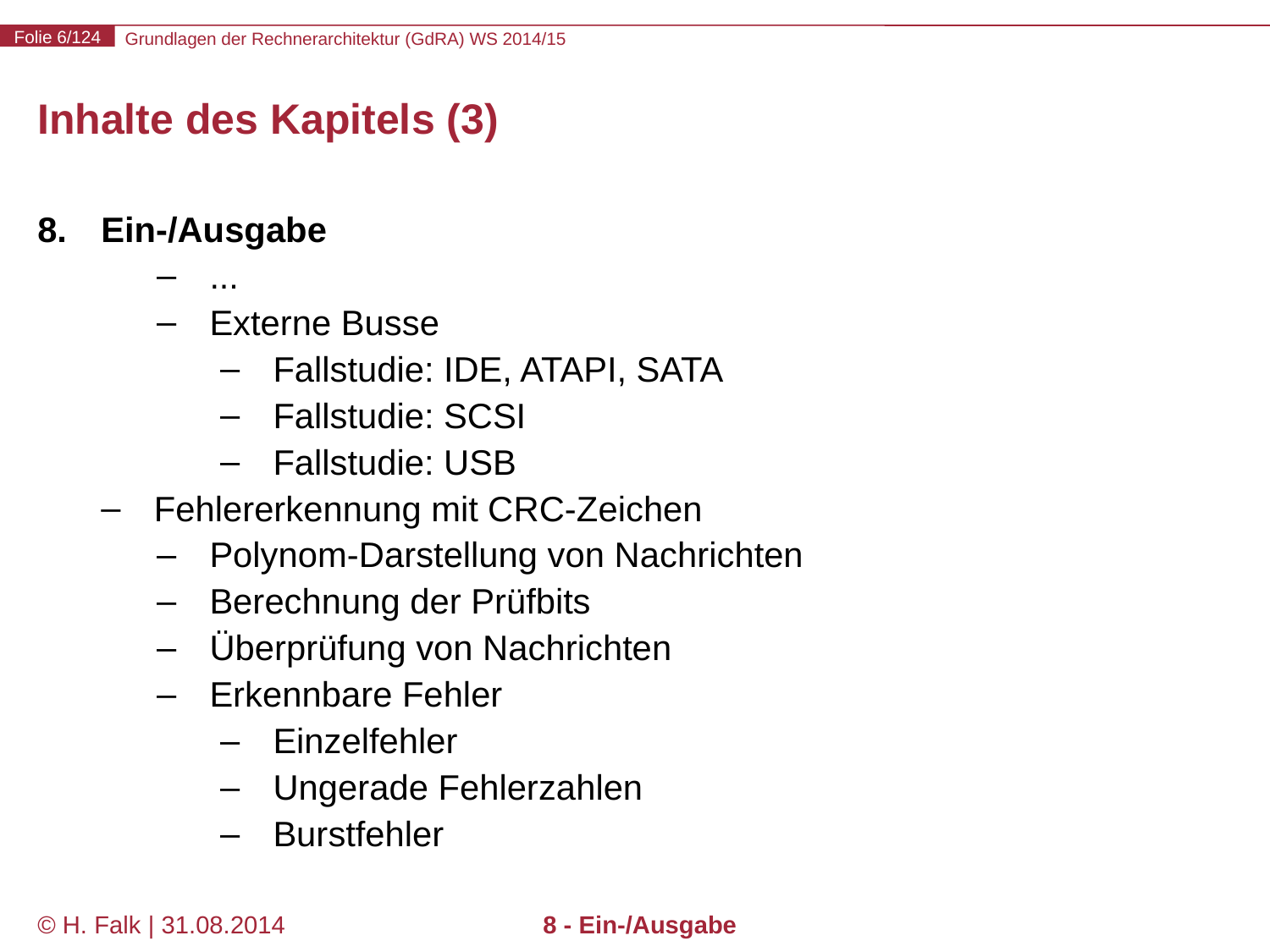

# Inhalte des Kapitels (3)
Ein-/Ausgabe
...
Externe Busse
Fallstudie: IDE, ATAPI, SATA
Fallstudie: SCSI
Fallstudie: USB
Fehlererkennung mit CRC-Zeichen
Polynom-Darstellung von Nachrichten
Berechnung der Prüfbits
Überprüfung von Nachrichten
Erkennbare Fehler
Einzelfehler
Ungerade Fehlerzahlen
Burstfehler
© H. Falk | 31.08.2014
8 - Ein-/Ausgabe